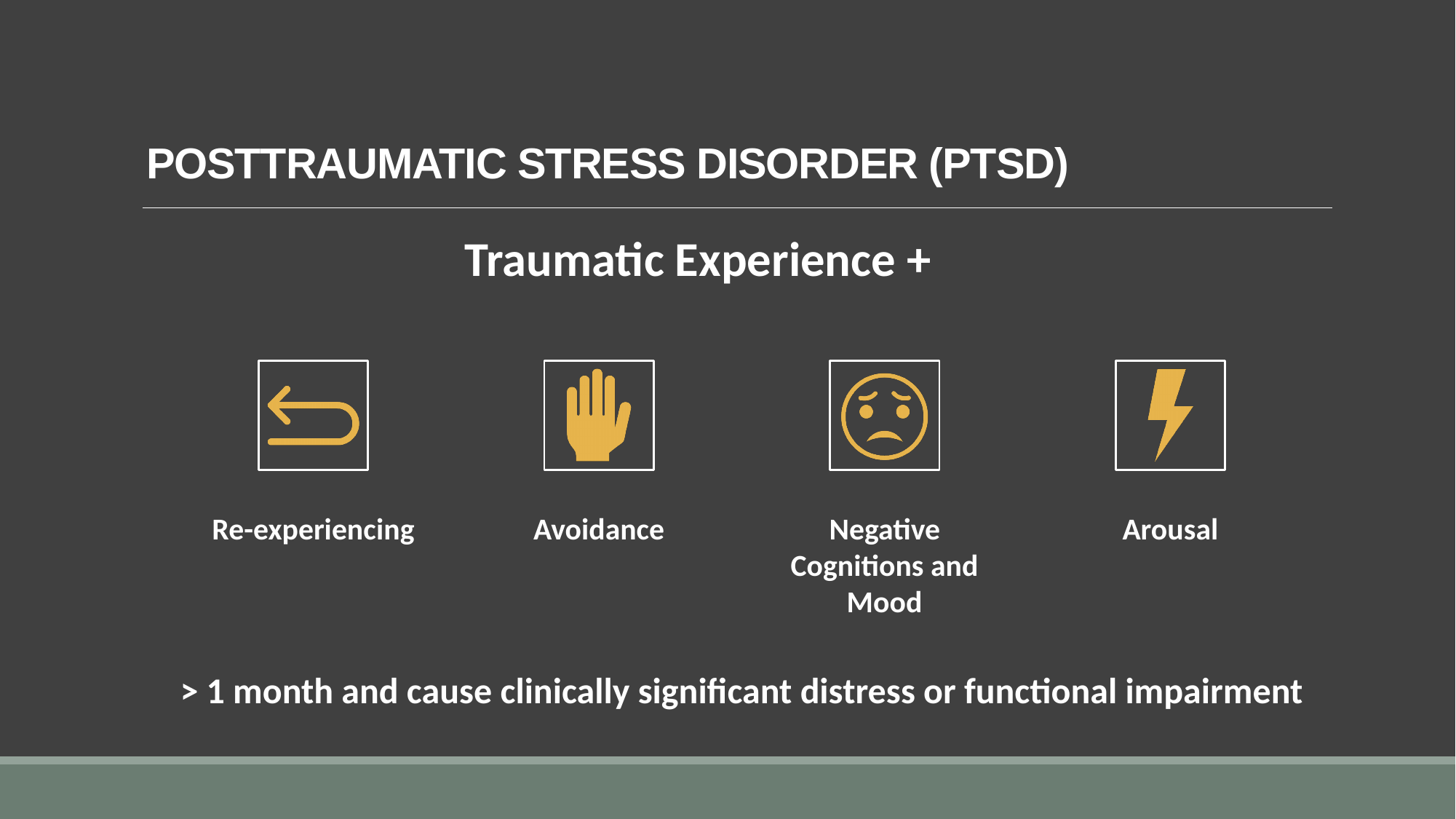

# POSTTRAUMATIC STRESS DISORDER (PTSD)
Re-experiencing
Avoidance
Negative Cognitions and Mood
Arousal
Traumatic Experience +
> 1 month and cause clinically significant distress or functional impairment